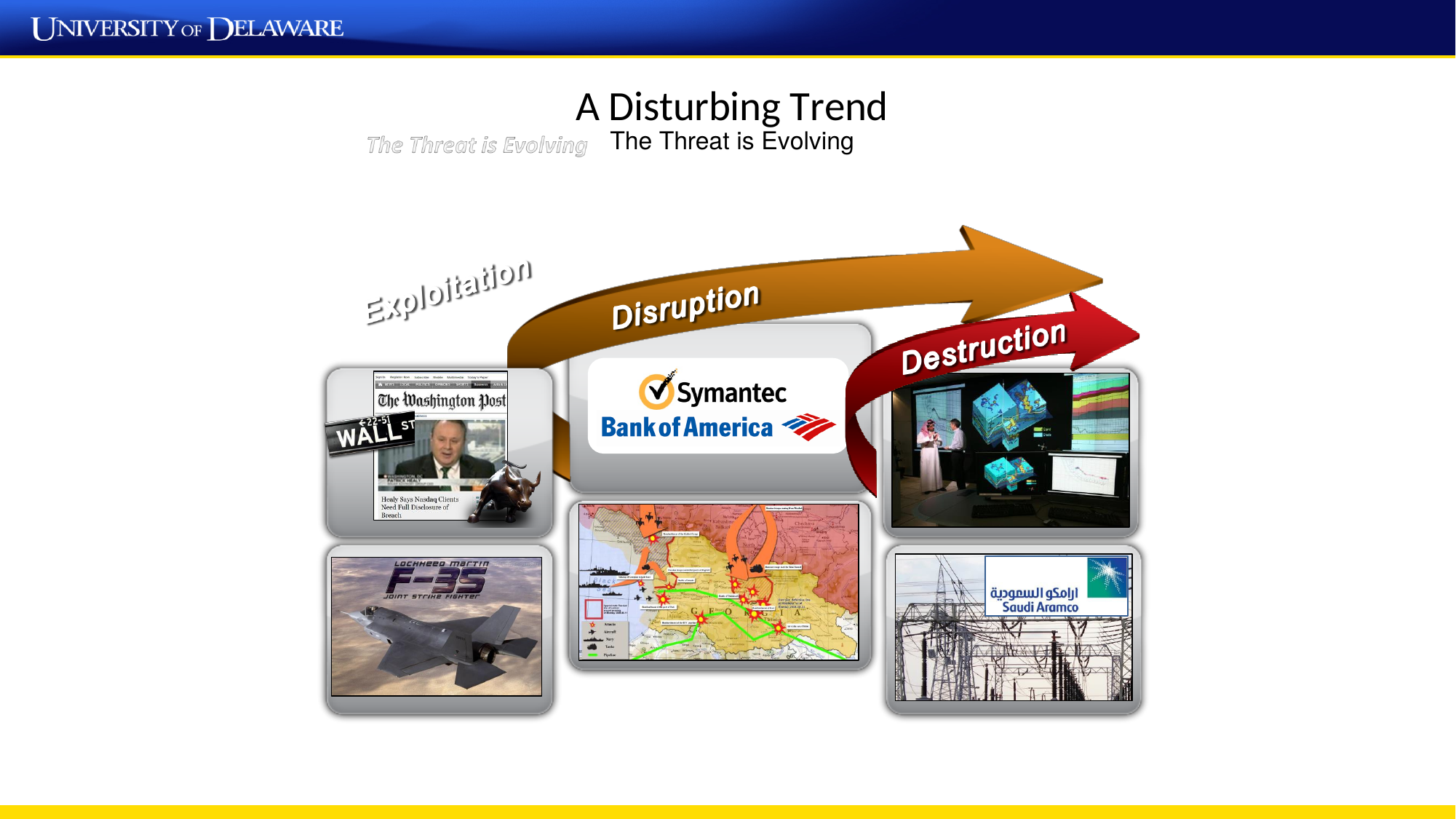

# A Disturbing Trend
The Threat is Evolving